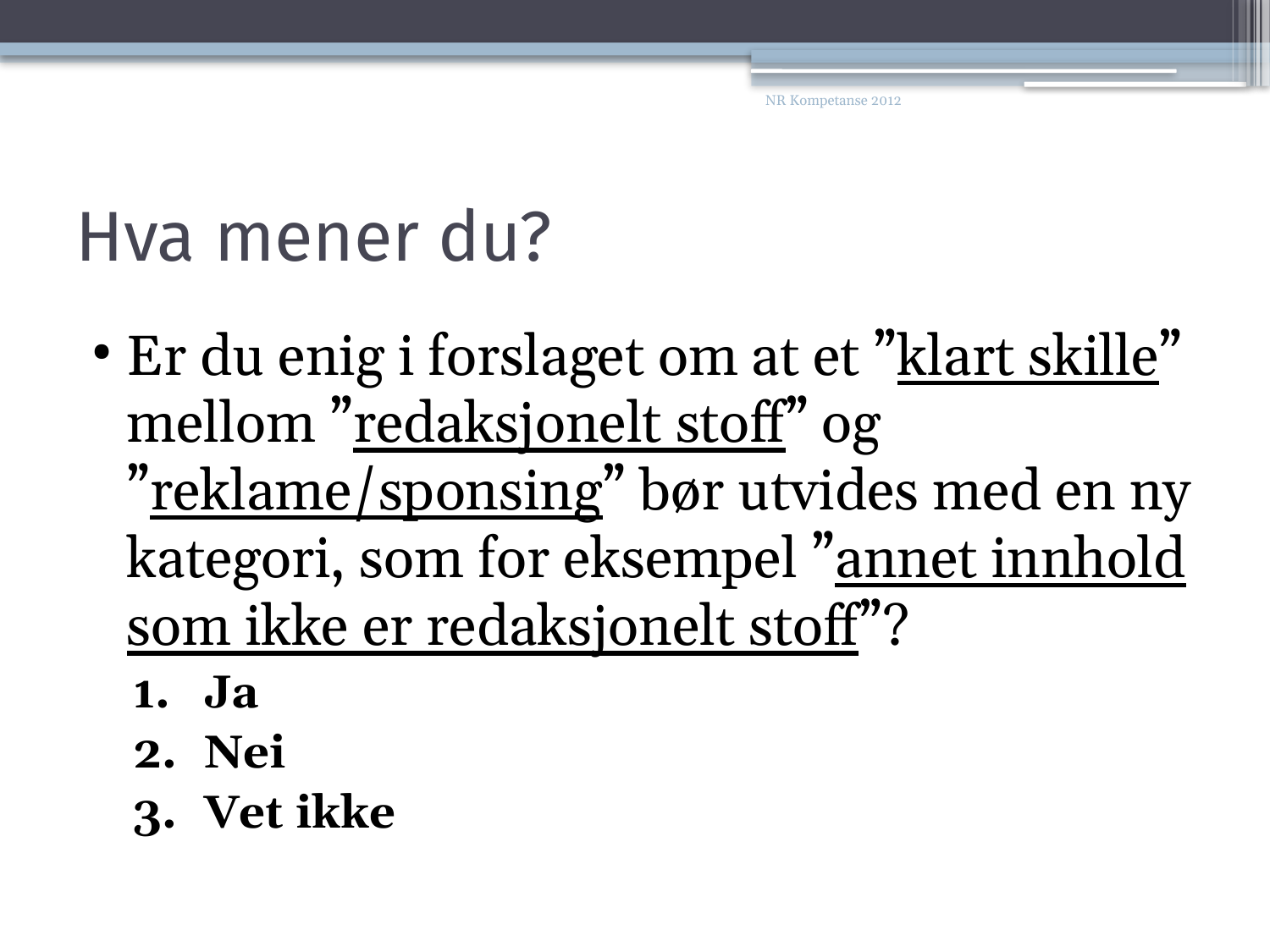

NR Kompetanse 2012
# Hva mener du?
Er du enig i forslaget om at et ”klart skille” mellom ”redaksjonelt stoff” og ”reklame/sponsing” bør utvides med en ny kategori, som for eksempel ”annet innhold som ikke er redaksjonelt stoff”?
Ja
Nei
Vet ikke